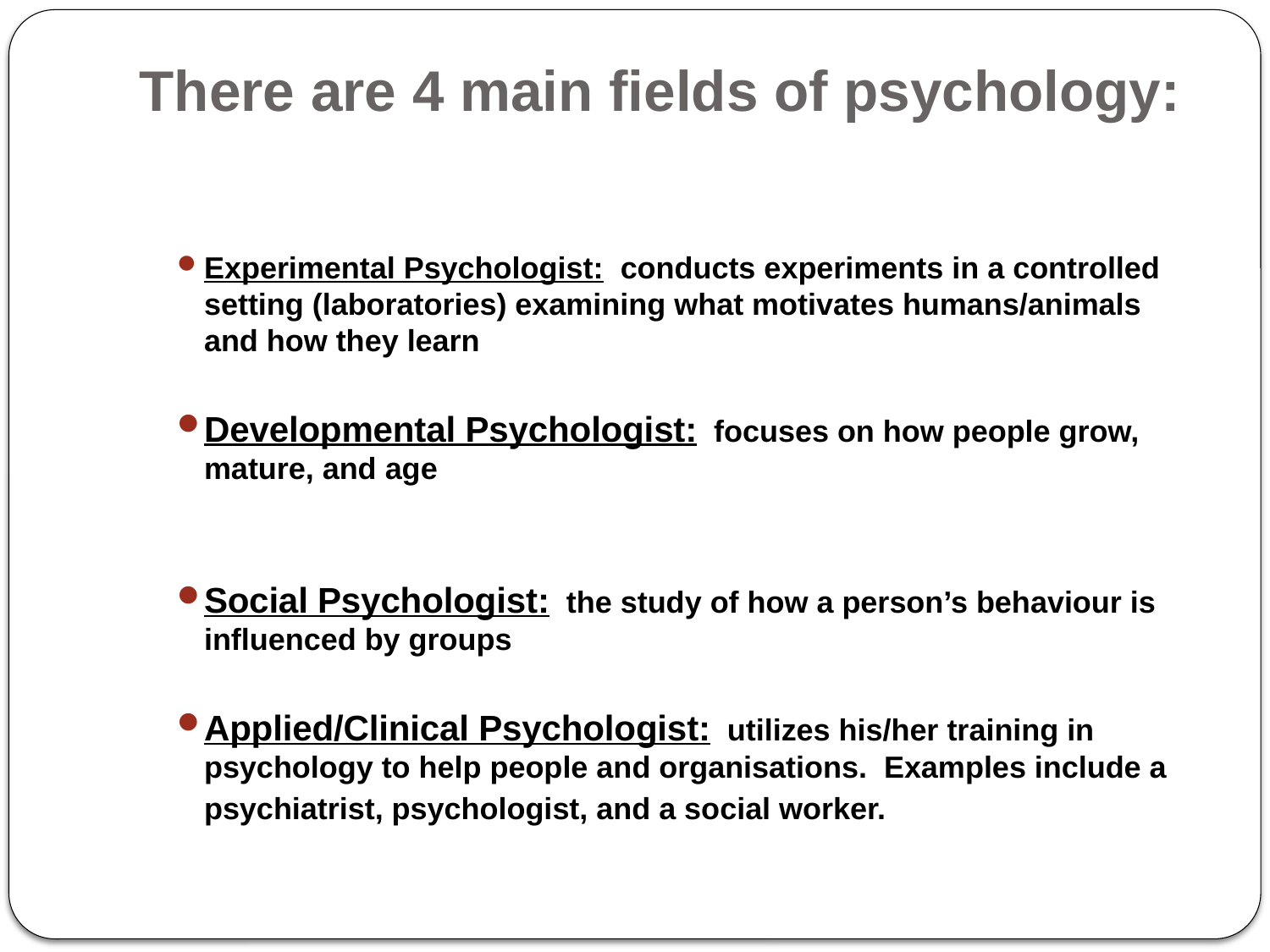

# There are 4 main fields of psychology:

Experimental Psychologist:  conducts experiments in a controlled setting (laboratories) examining what motivates humans/animals and how they learn

Developmental Psychologist:  focuses on how people grow, mature, and age

Social Psychologist:  the study of how a person’s behaviour is influenced by groups

Applied/Clinical Psychologist:  utilizes his/her training in psychology to help people and organisations.  Examples include a psychiatrist, psychologist, and a social worker.